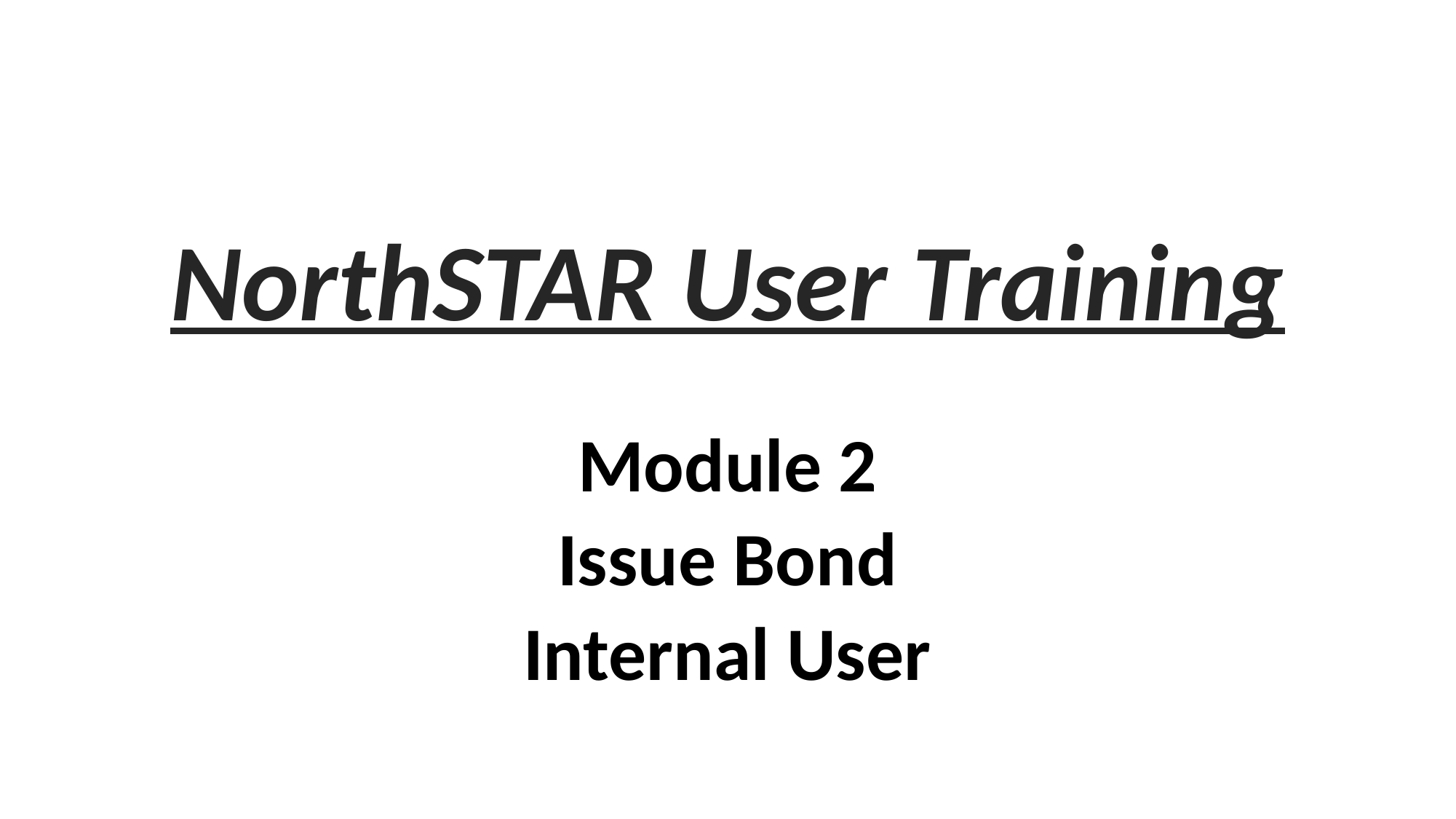

NorthSTAR User Training
Module 2
Issue Bond
Internal User